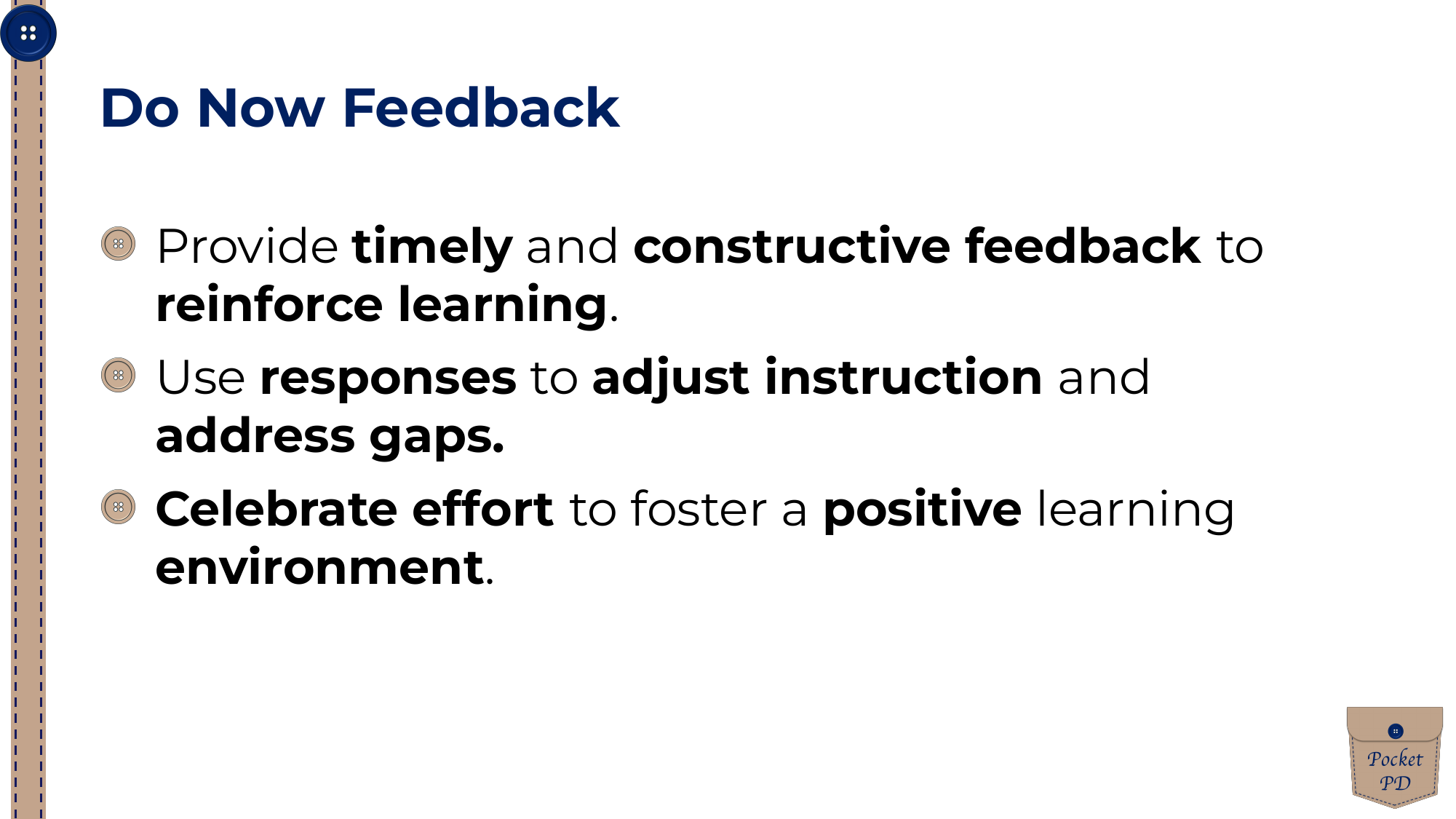

Do Now Feedback
Provide timely and constructive feedback to reinforce learning.
Use responses to adjust instruction and address gaps.
Celebrate effort to foster a positive learning environment.